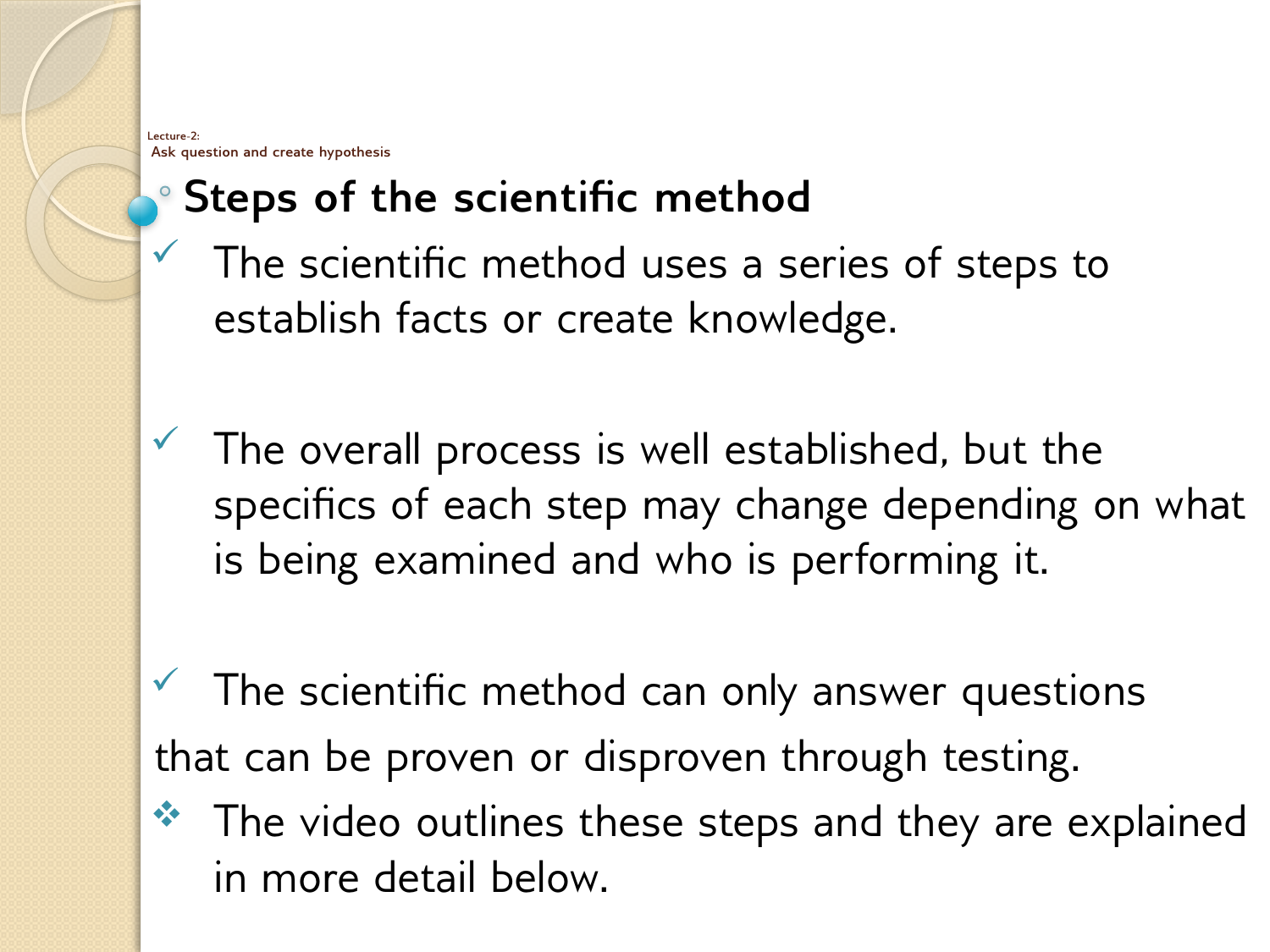

# Lecture-2: Ask question and create hypothesis
  Steps of the scientific method
The scientific method uses a series of steps to establish facts or create knowledge.

The overall process is well established, but the specifics of each step may change depending on what is being examined and who is performing it.

The scientific method can only answer questions
that can be proven or disproven through testing.
The video outlines these steps and they are explained in more detail below.